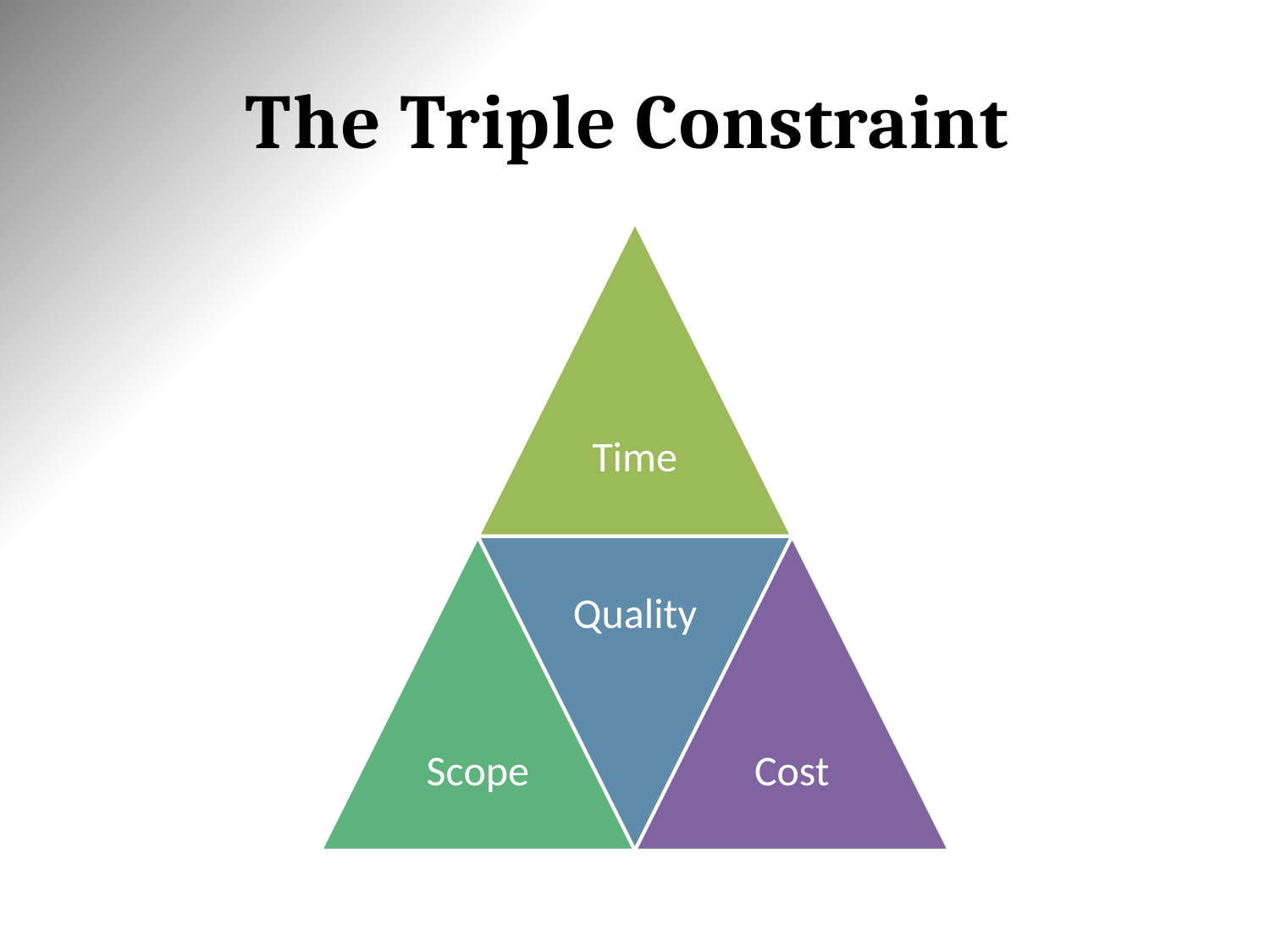

# The Triple Constraint
Time
Scope
Quality
Cost